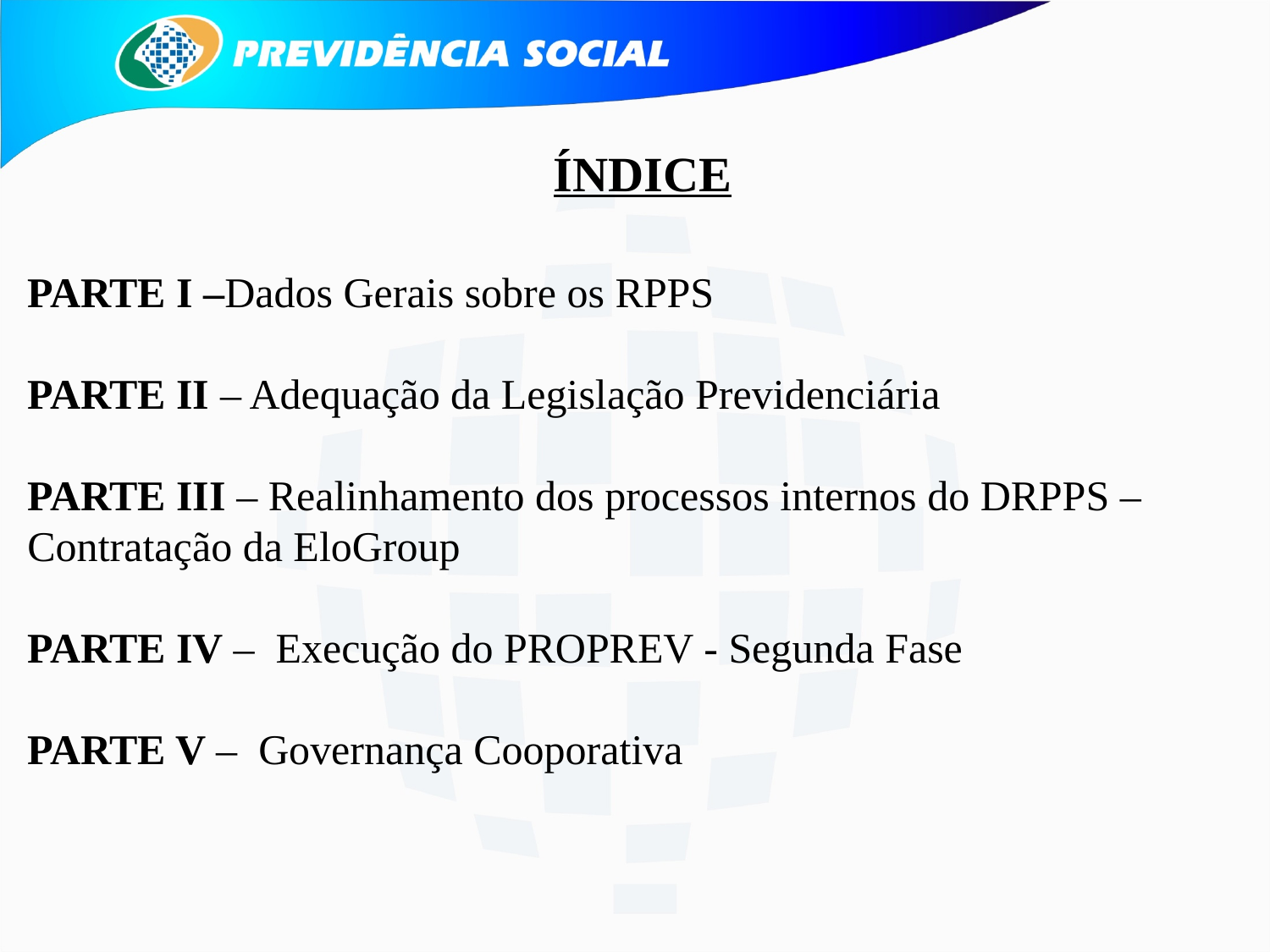

ÍNDICE

PARTE I –Dados Gerais sobre os RPPS

PARTE II – Adequação da Legislação Previdenciária

PARTE III – Realinhamento dos processos internos do DRPPS – Contratação da EloGroup

PARTE IV –  Execução do PROPREV - Segunda Fase

PARTE V –  Governança Cooporativa